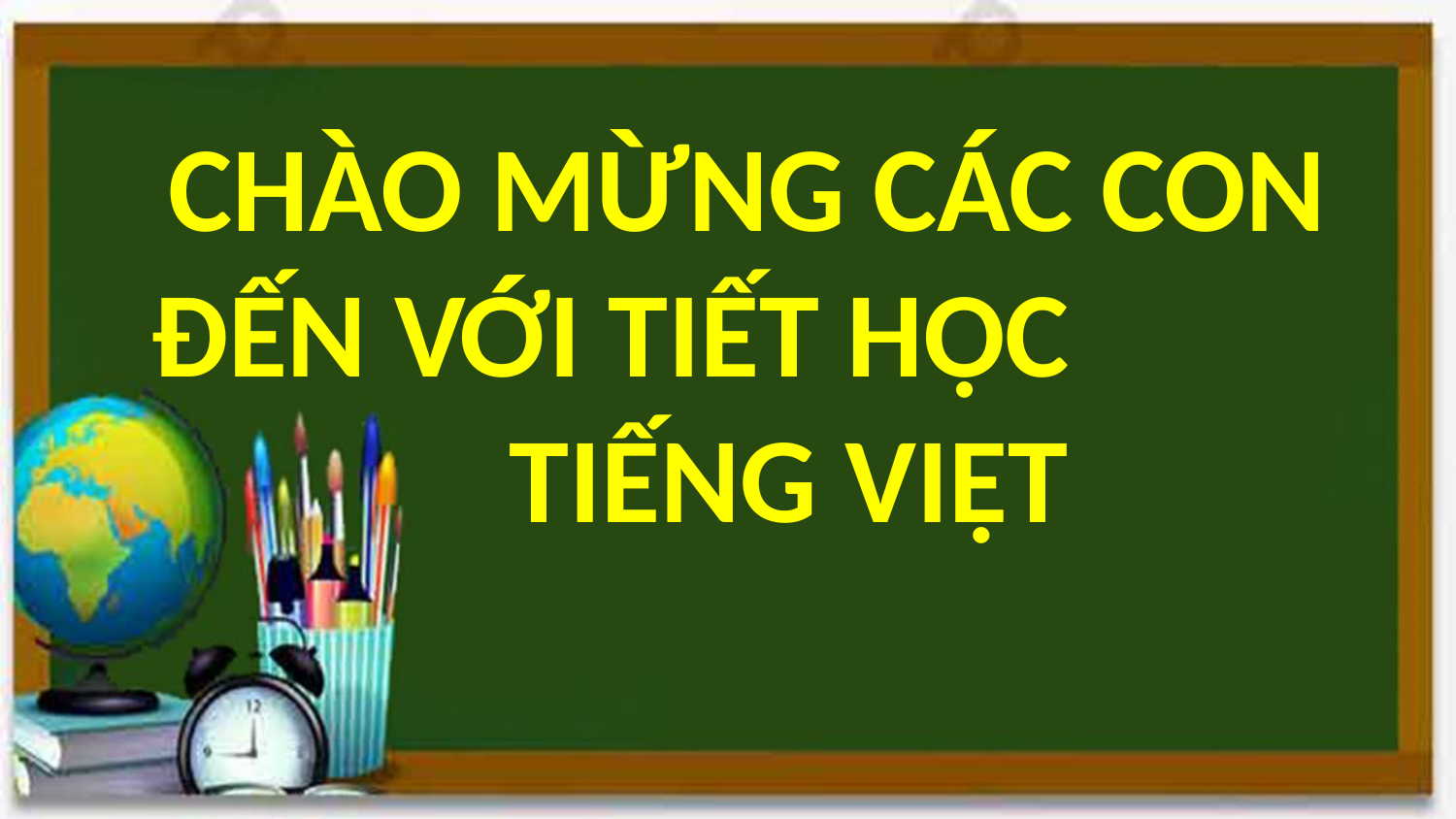

CHÀO MỪNG CÁC CON ĐẾN VỚI TIẾT HỌC              TIẾNG VIỆT